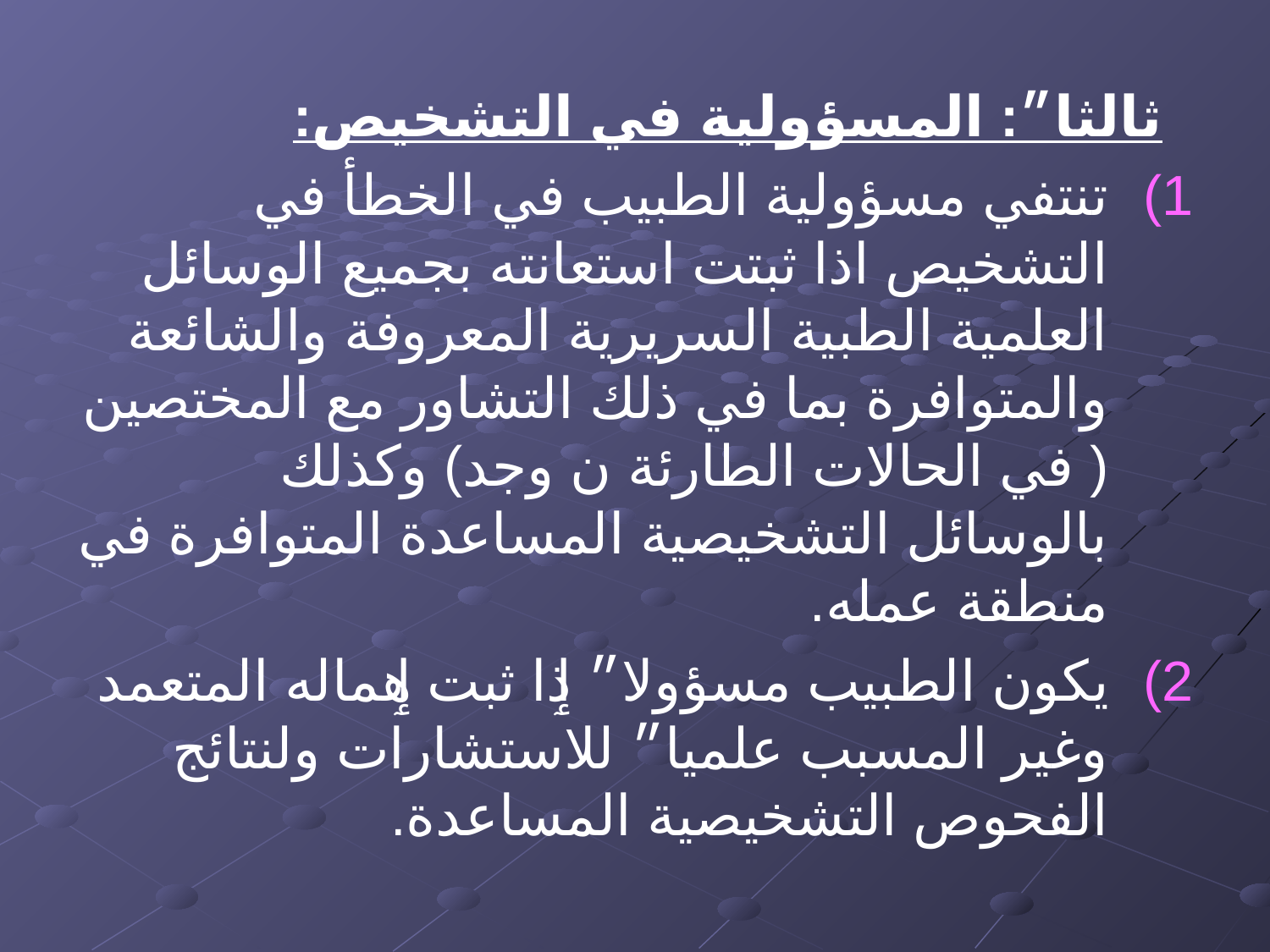

ثالثا״: المسؤولية في التشخيص:
تنتفي مسؤولية الطبيب في الخطأ في التشخيص اذا ثبتت استعانته بجميع الوسائل العلمية الطبية السريرية المعروفة والشائعة والمتوافرة بما في ذلك التشاور مع المختصين ( في الحالات الطارئة ٳن وجد) وكذلك بالوسائل التشخيصية المساعدة المتوافرة في منطقة عمله.
يكون الطبيب مسؤولا״ ٳذا ثبت ٳهماله المتعمد وغير المسبب علميا״ للاستشارات ولنتائج الفحوص التشخيصية المساعدة.